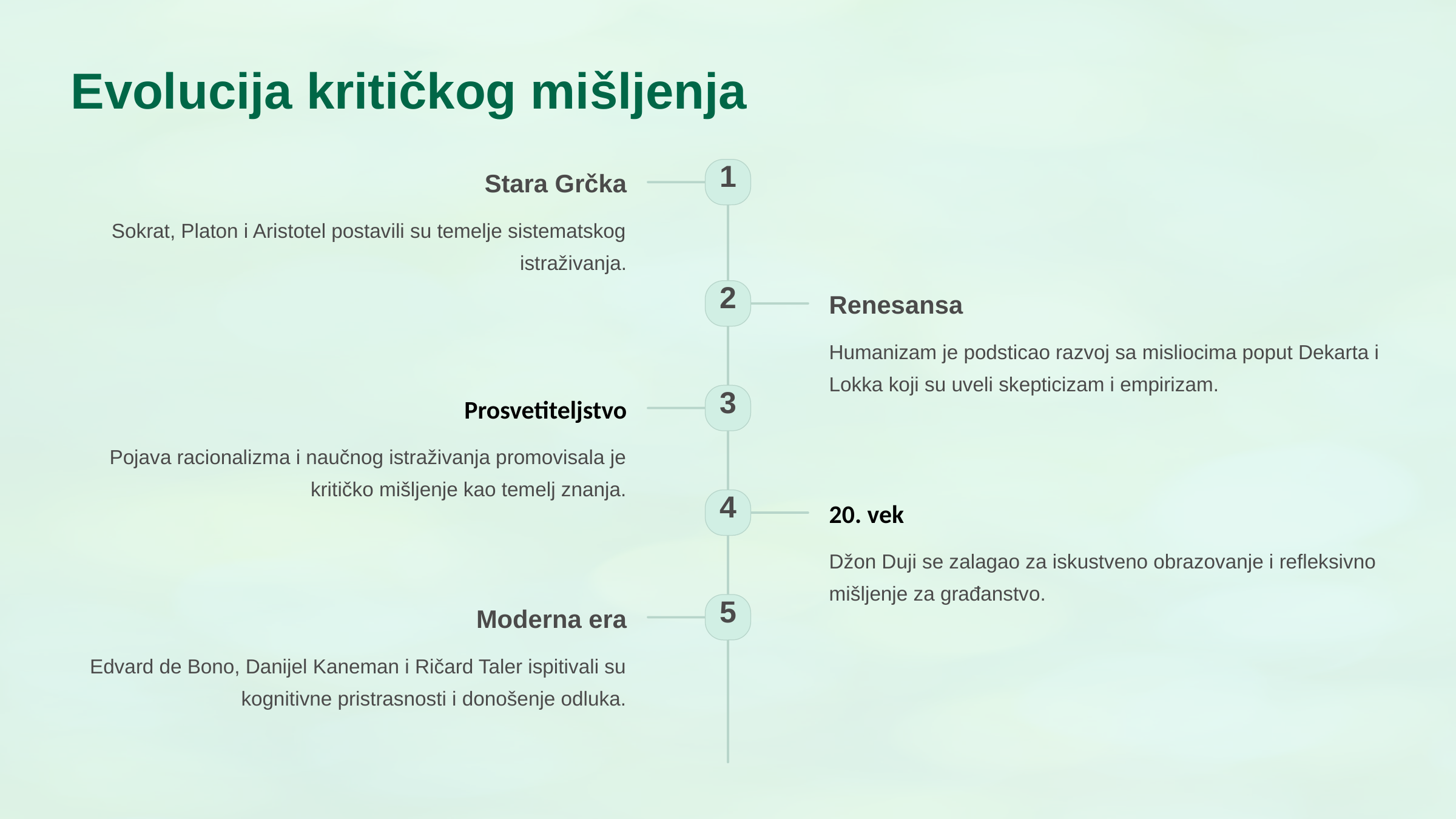

Evolucija kritičkog mišljenja

1
Stara Grčka

Sokrat, Platon i Aristotel postavili su temelje sistematskog istraživanja.

2
Renesansa

Humanizam je podsticao razvoj sa misliocima poput Dekarta i Lokka koji su uveli skepticizam i empirizam.

3
Prosvetiteljstvo

Pojava racionalizma i naučnog istraživanja promovisala je kritičko mišljenje kao temelj znanja.

4
20. vek

Džon Duji se zalagao za iskustveno obrazovanje i refleksivno mišljenje za građanstvo.

5
Moderna era

Edvard de Bono, Danijel Kaneman i Ričard Taler ispitivali su kognitivne pristrasnosti i donošenje odluka.